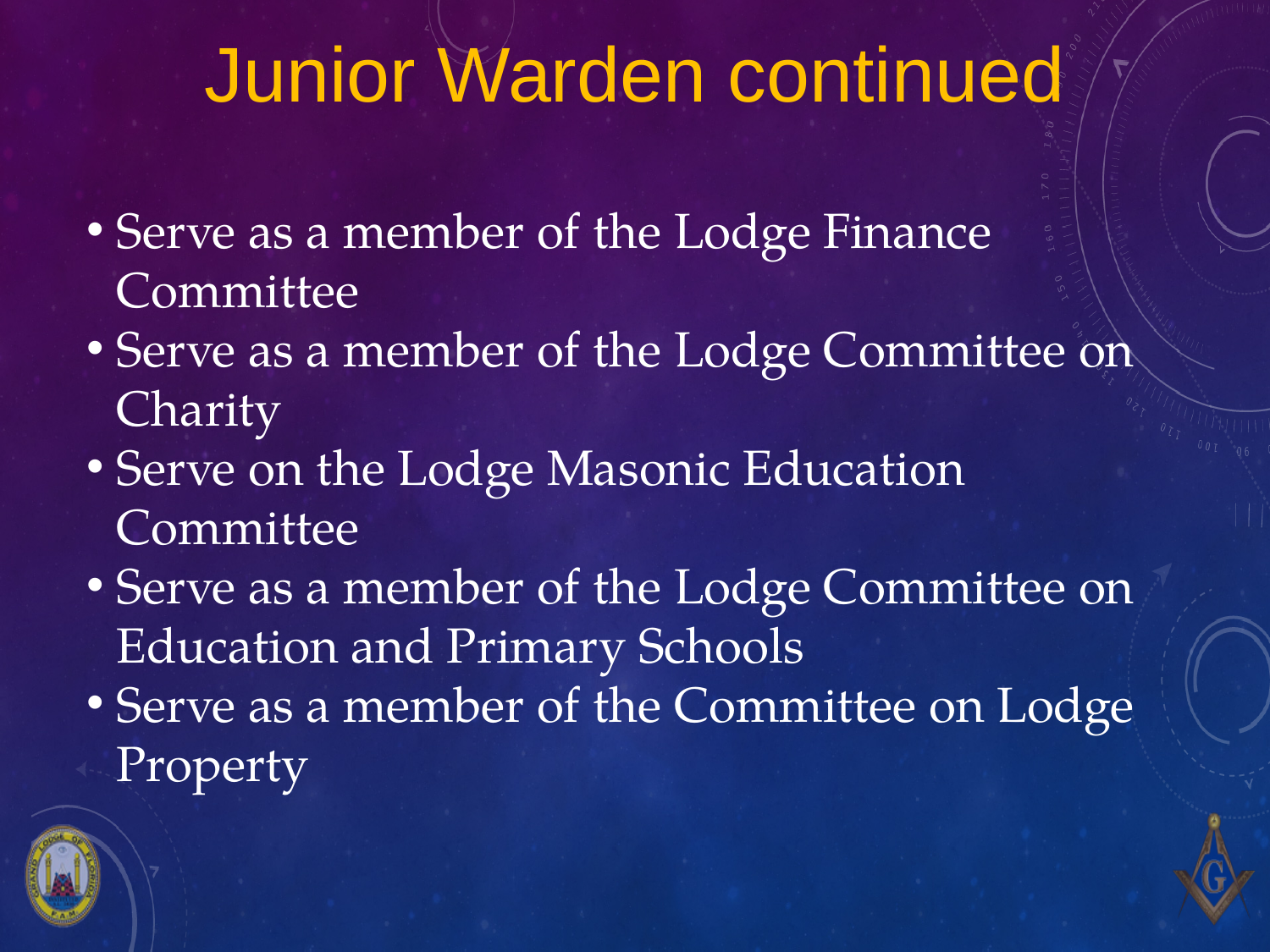

# Junior Warden continued
Serve as a member of the Lodge Finance Committee
Serve as a member of the Lodge Committee on Charity
Serve on the Lodge Masonic Education Committee
Serve as a member of the Lodge Committee on Education and Primary Schools
Serve as a member of the Committee on Lodge Property